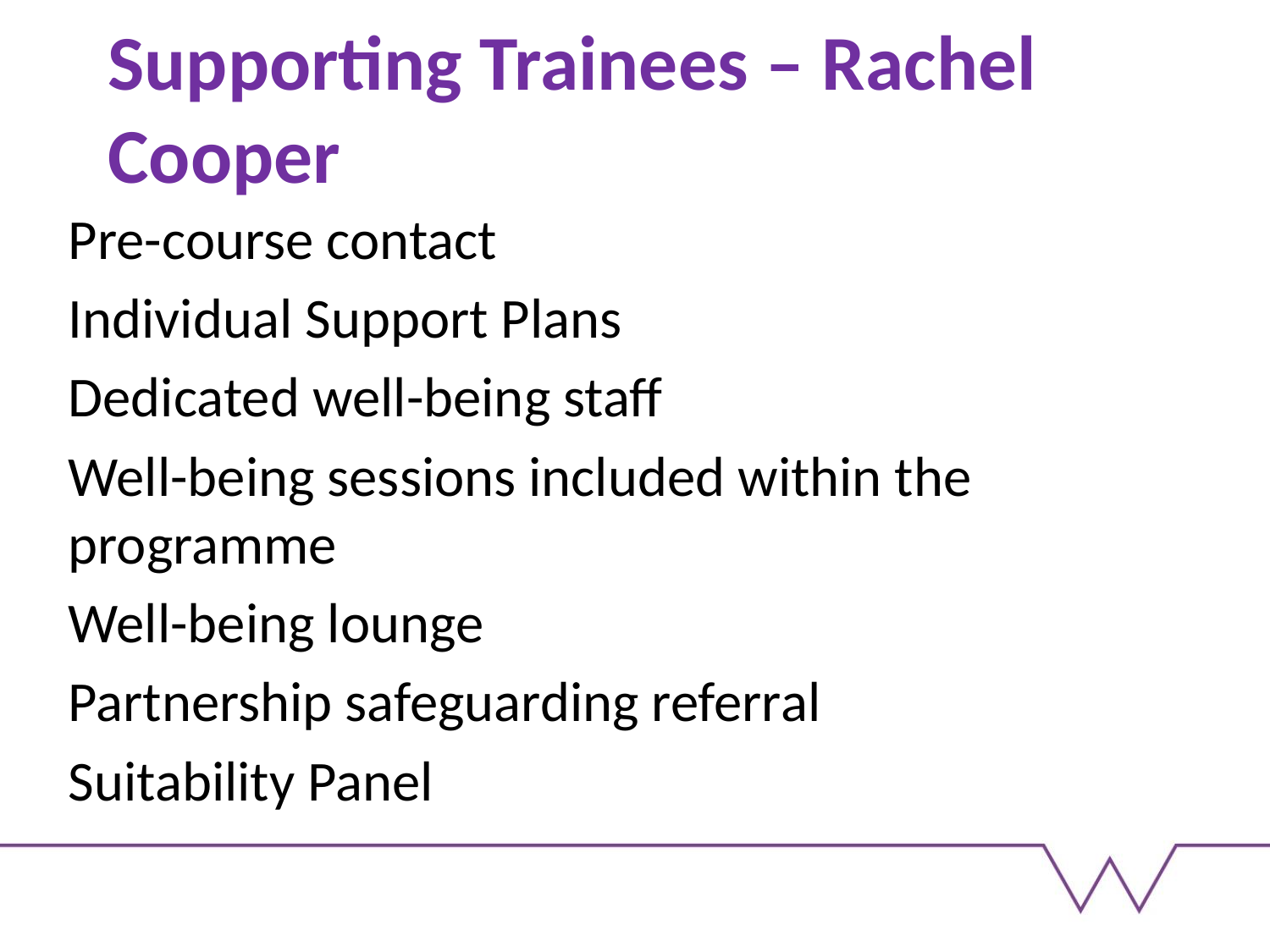

# Supporting Trainees – Rachel Cooper
Pre-course contact
Individual Support Plans
Dedicated well-being staff
Well-being sessions included within the programme
Well-being lounge
Partnership safeguarding referral
Suitability Panel